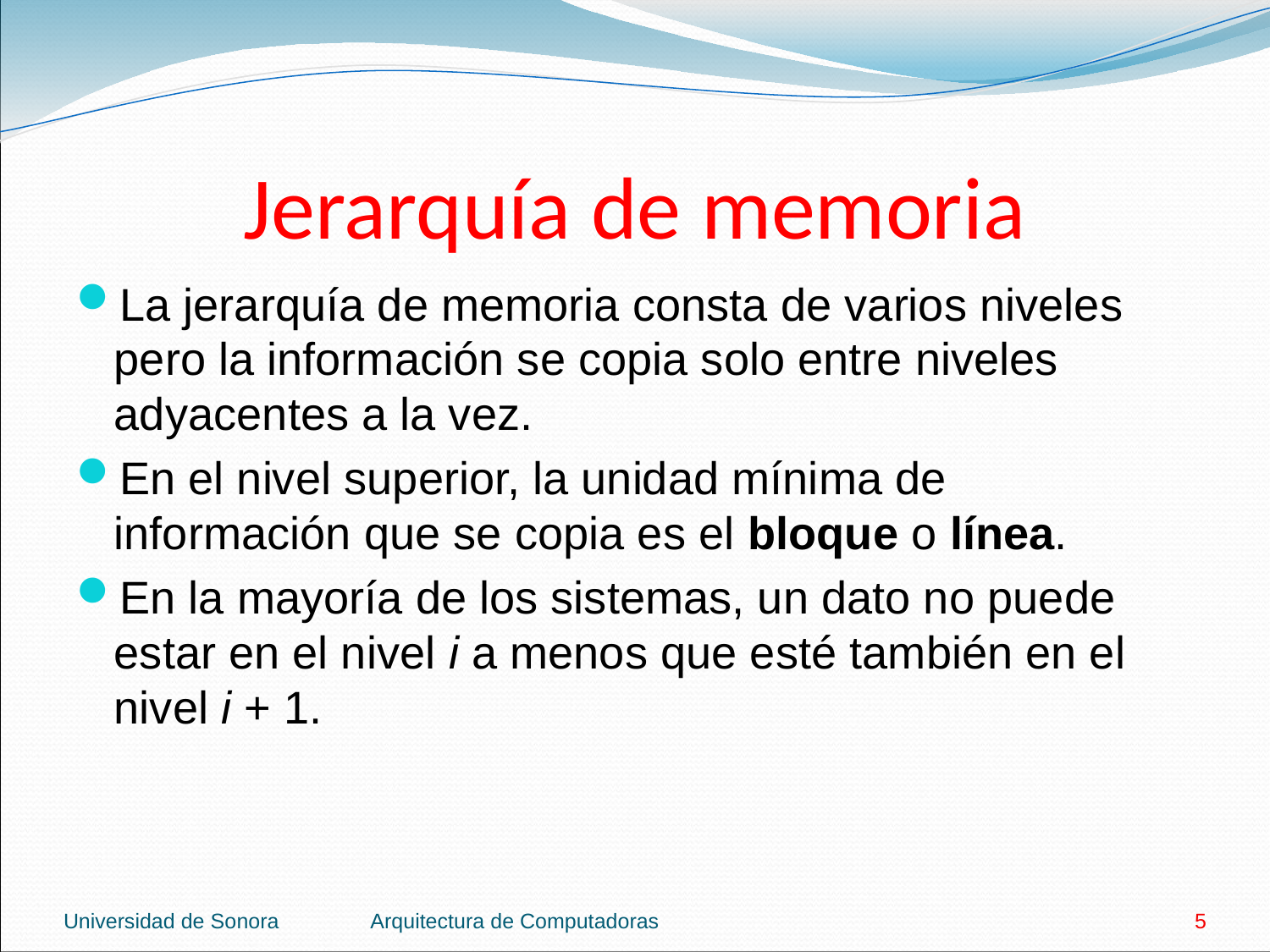

# Jerarquía de memoria
La jerarquía de memoria consta de varios niveles pero la información se copia solo entre niveles adyacentes a la vez.
En el nivel superior, la unidad mínima de información que se copia es el bloque o línea.
En la mayoría de los sistemas, un dato no puede estar en el nivel i a menos que esté también en el nivel i + 1.

Universidad de Sonora
Arquitectura de Computadoras
5